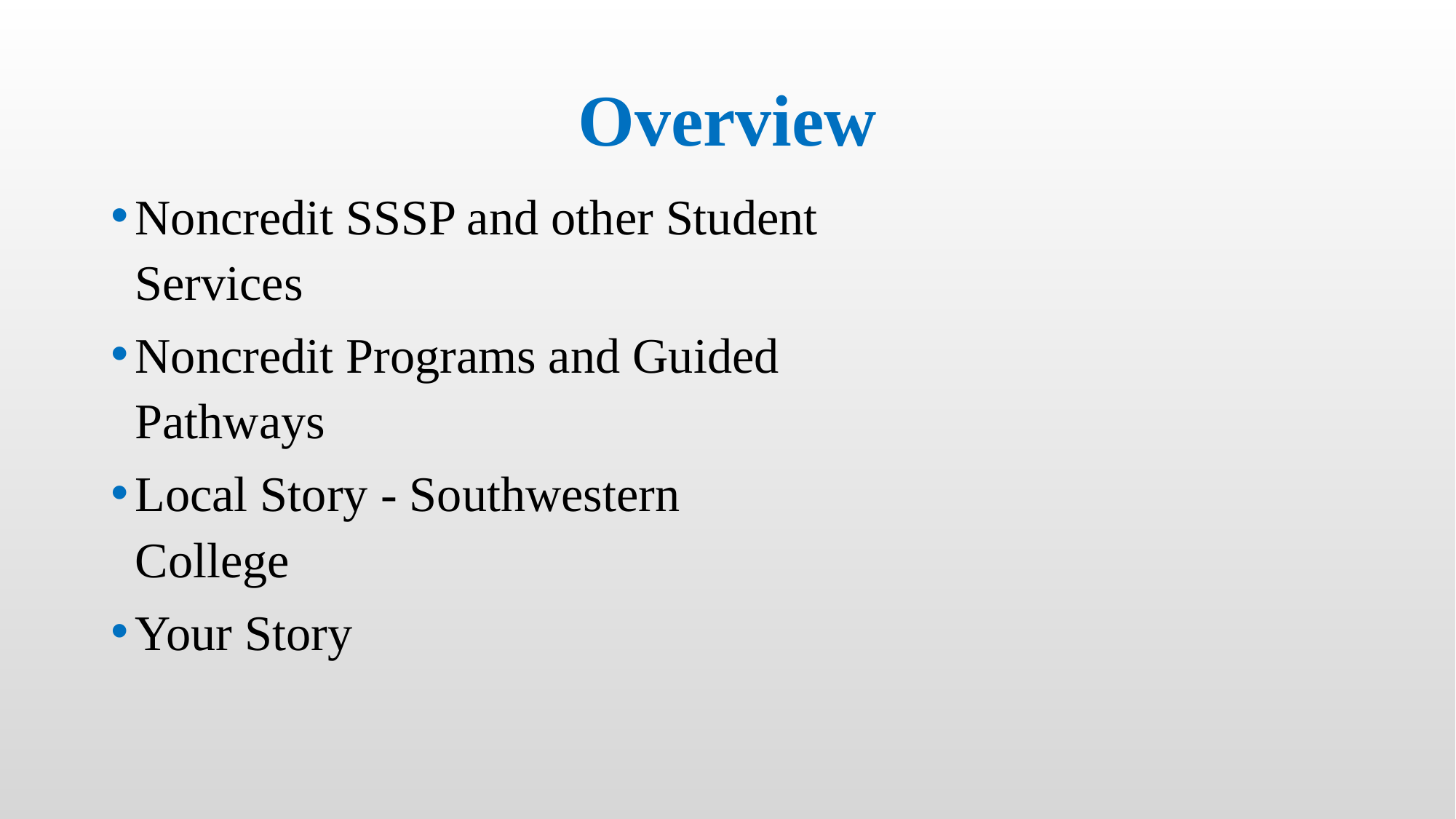

# Overview
Noncredit SSSP and other Student Services
Noncredit Programs and Guided Pathways
Local Story - Southwestern College
Your Story